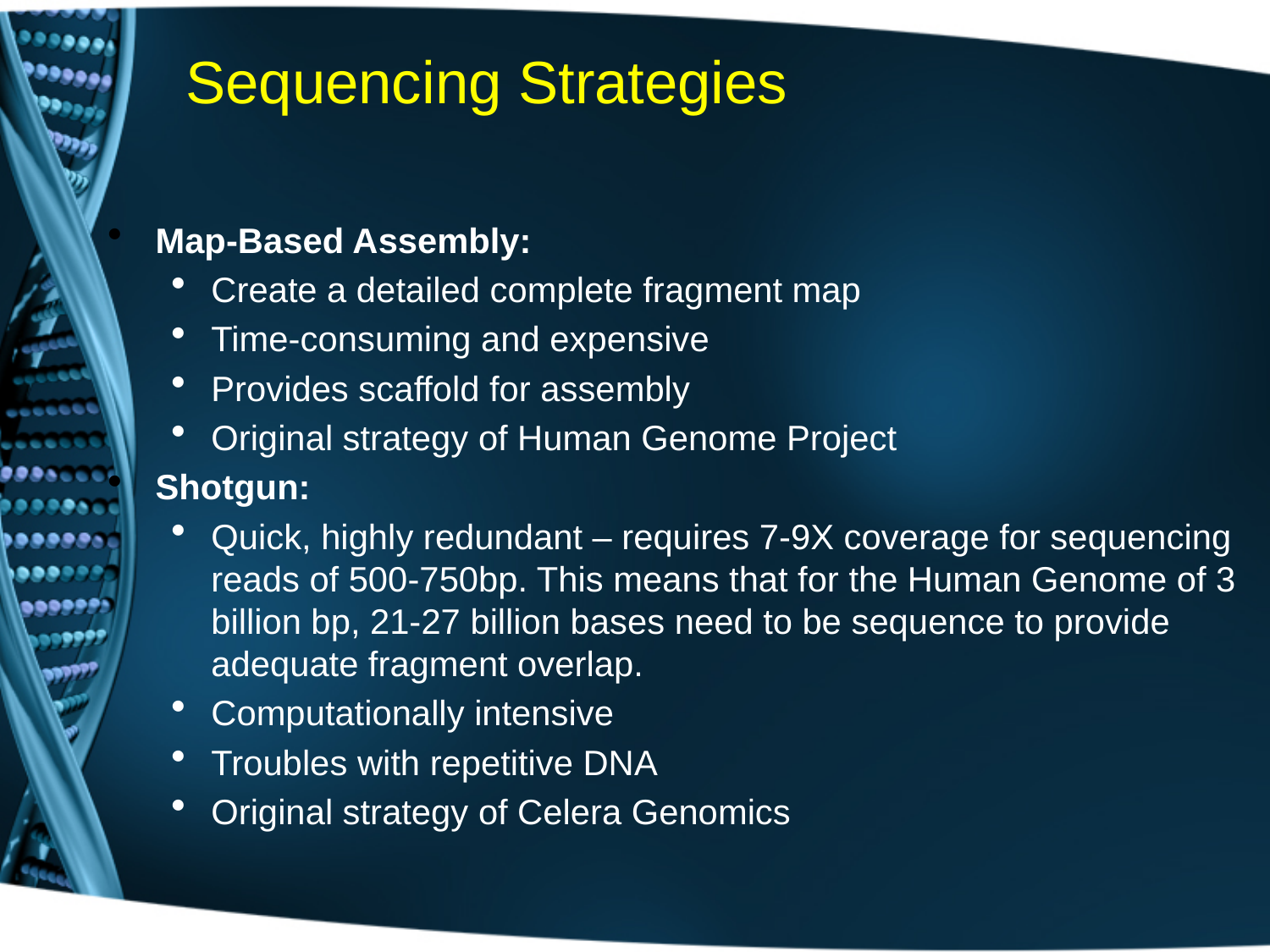

# Sequencing Strategies
Map-Based Assembly:
Create a detailed complete fragment map
Time-consuming and expensive
Provides scaffold for assembly
Original strategy of Human Genome Project
Shotgun:
Quick, highly redundant – requires 7-9X coverage for sequencing reads of 500-750bp. This means that for the Human Genome of 3 billion bp, 21-27 billion bases need to be sequence to provide adequate fragment overlap.
Computationally intensive
Troubles with repetitive DNA
Original strategy of Celera Genomics